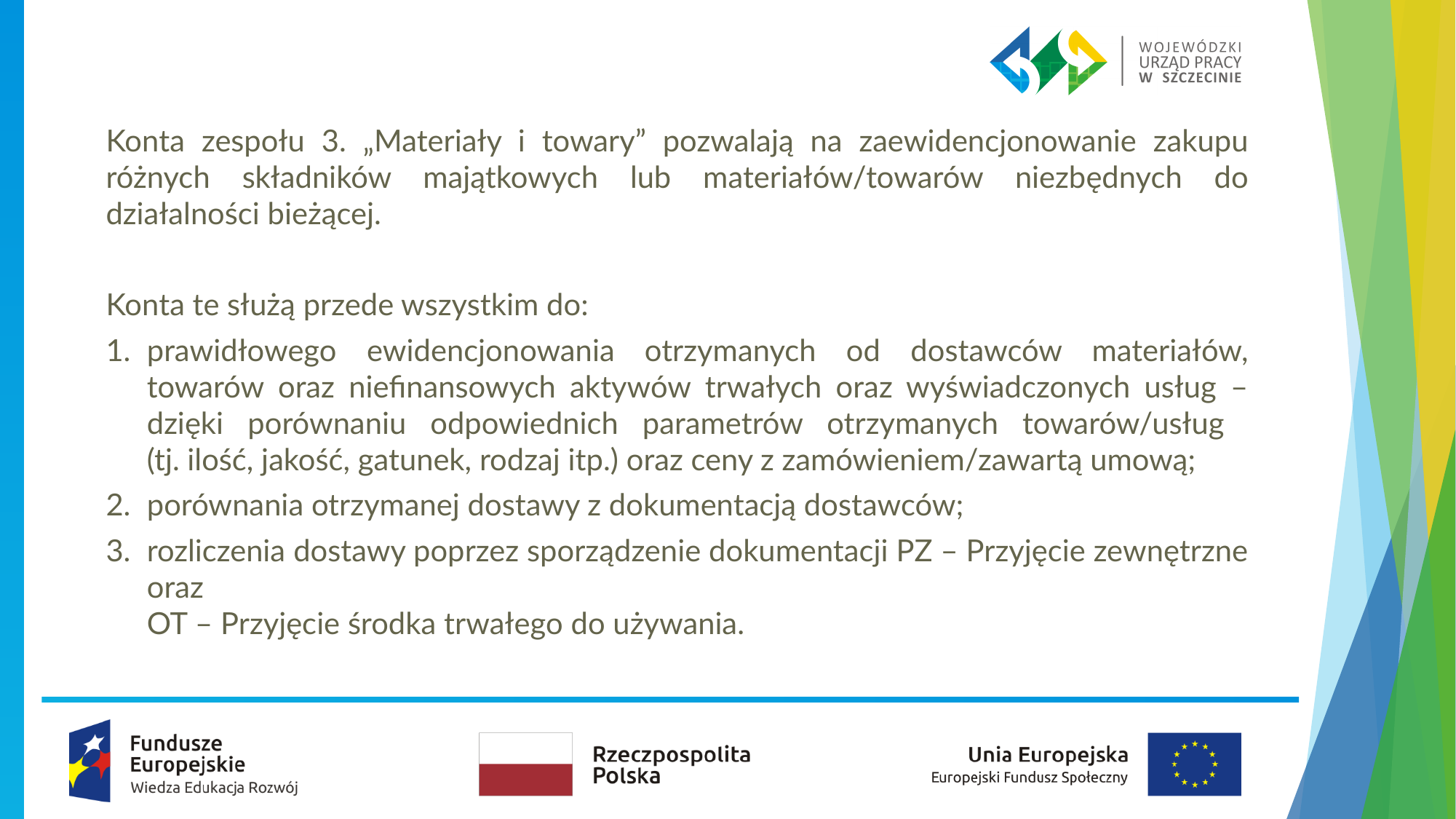

Konta zespołu 3. „Materiały i towary” pozwalają na zaewidencjonowanie zakupu różnych składników majątkowych lub materiałów/towarów niezbędnych do działalności bieżącej.

Konta te służą przede wszystkim do:
prawidłowego ewidencjonowania otrzymanych od dostawców materiałów, towarów oraz niefinansowych aktywów trwałych oraz wyświadczonych usług – dzięki porównaniu odpowiednich parametrów otrzymanych towarów/usług
(tj. ilość, jakość, gatunek, rodzaj itp.) oraz ceny z zamówieniem/zawartą umową;
porównania otrzymanej dostawy z dokumentacją dostawców;
rozliczenia dostawy poprzez sporządzenie dokumentacji PZ – Przyjęcie zewnętrzne oraz
OT – Przyjęcie środka trwałego do używania.